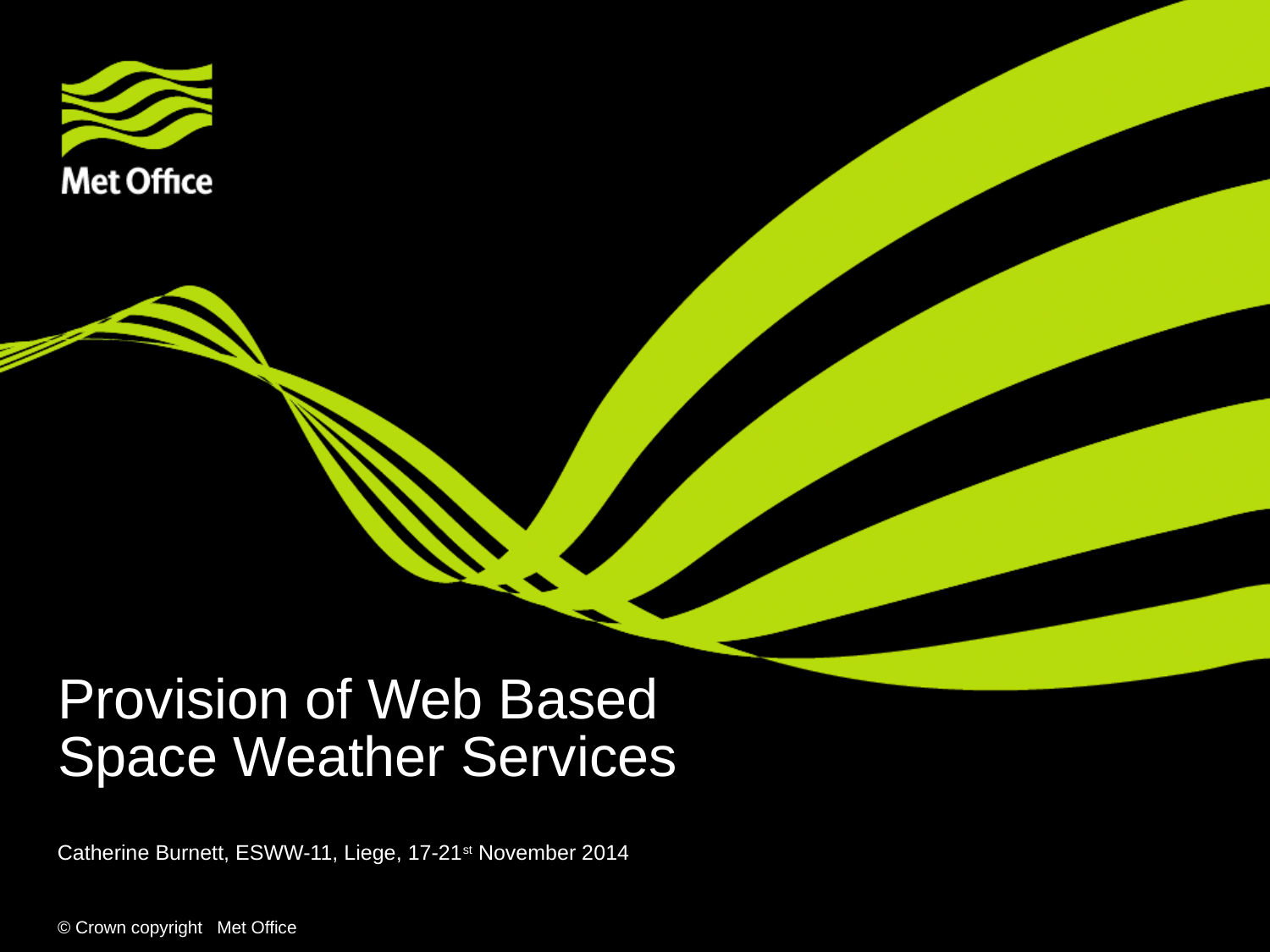

# Provision of Web Based Space Weather Services
Catherine Burnett, ESWW-11, Liege, 17-21st November 2014
© Crown copyright   Met Office